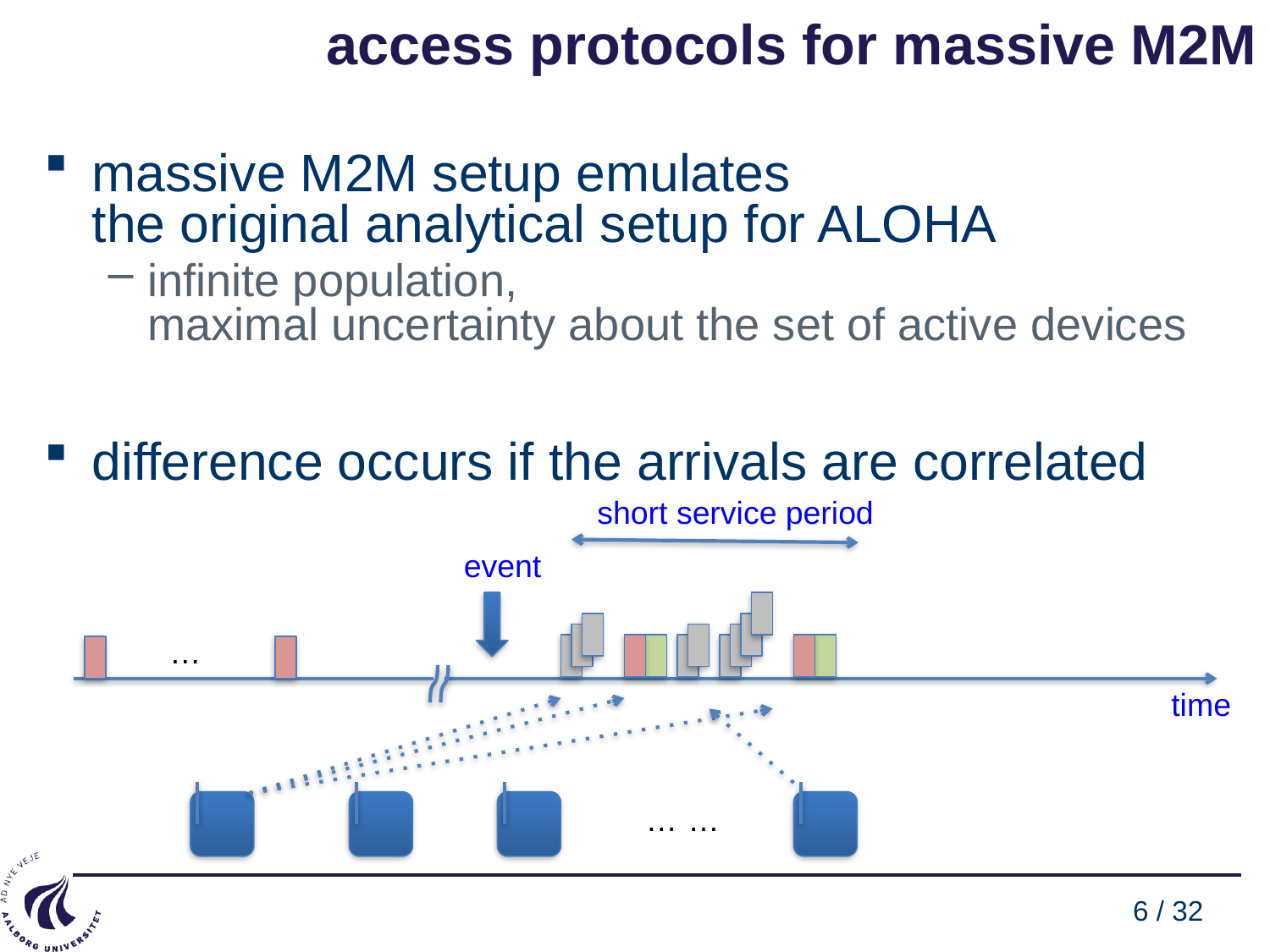

# access protocols for massive M2M
massive M2M setup emulates
the original analytical setup for ALOHA
infinite population,
maximal uncertainty about the set of active devices

difference occurs if the arrivals are correlated

short service period
event

…

time

…
…